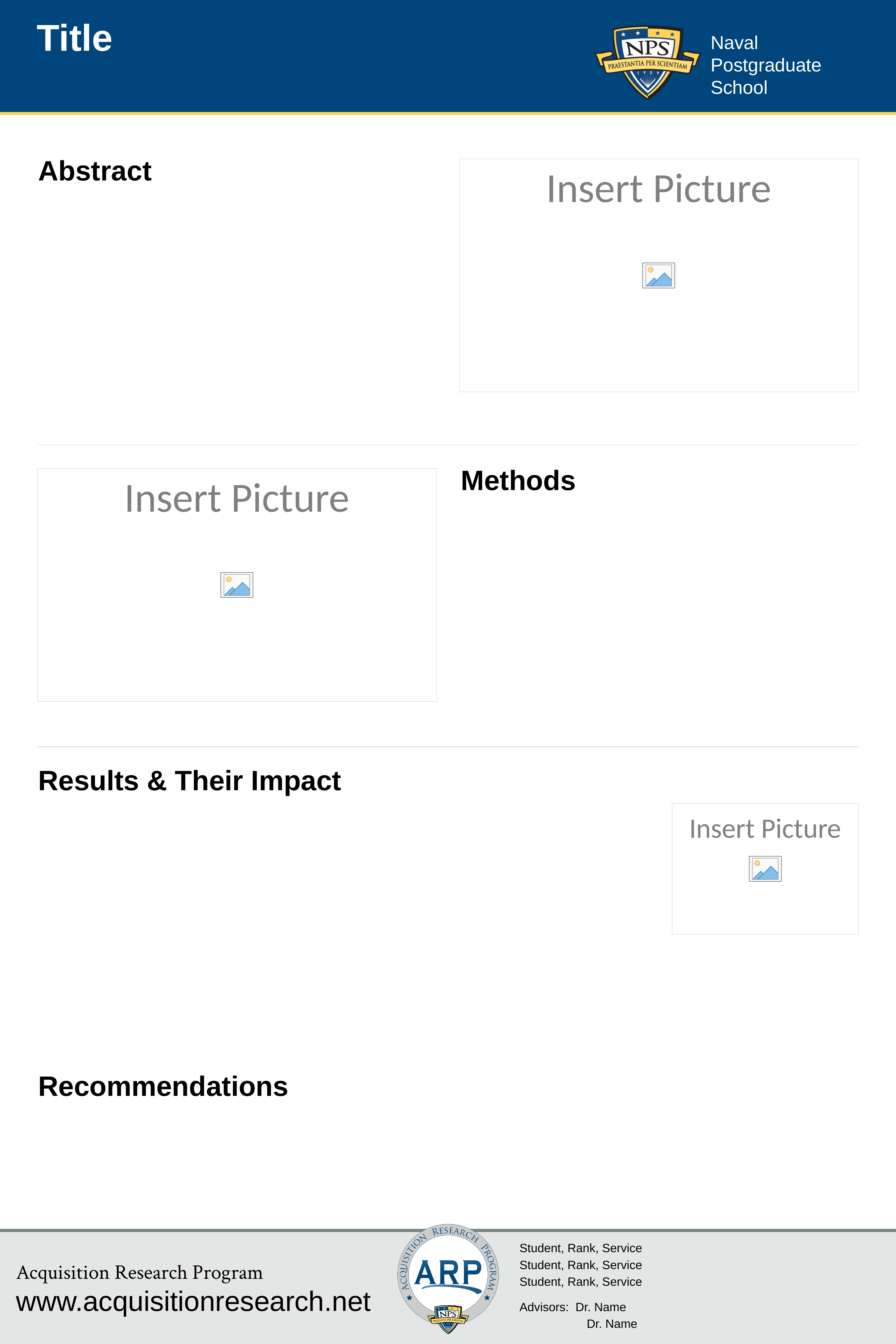

Title
Abstract

Methods

Results & Their Impact

Recommendations

Student, Rank, Service
Student, Rank, Service
Student, Rank, Service

Advisors:  Dr. Name
                    Dr. Name

Acquisition Research Program
www.acquisitionresearch.net